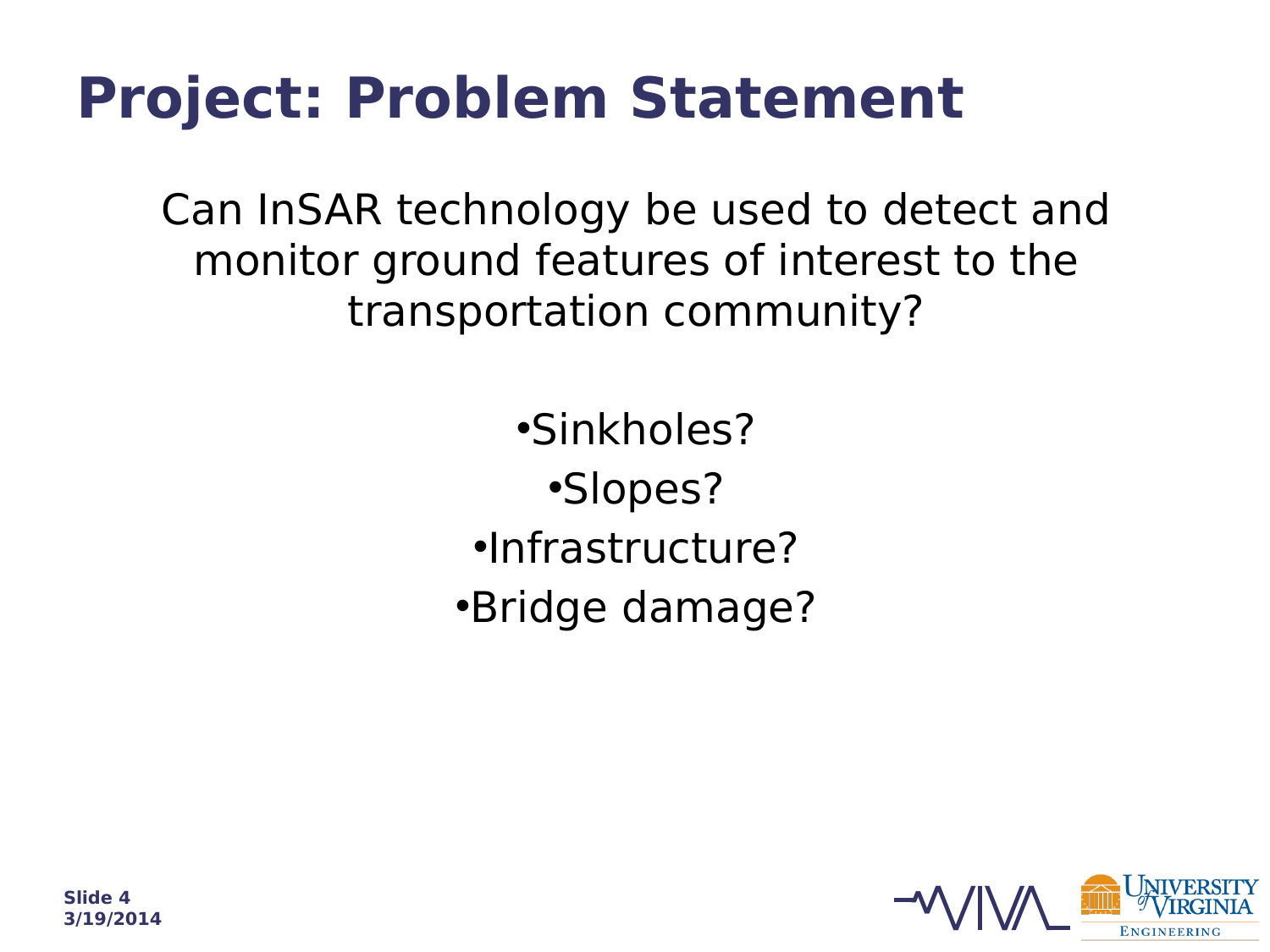

# Project: Problem Statement
Can InSAR technology be used to detect and monitor ground features of interest to the transportation community?

Sinkholes?
Slopes?
Infrastructure?
Bridge damage?

Slide 4
3/19/2014